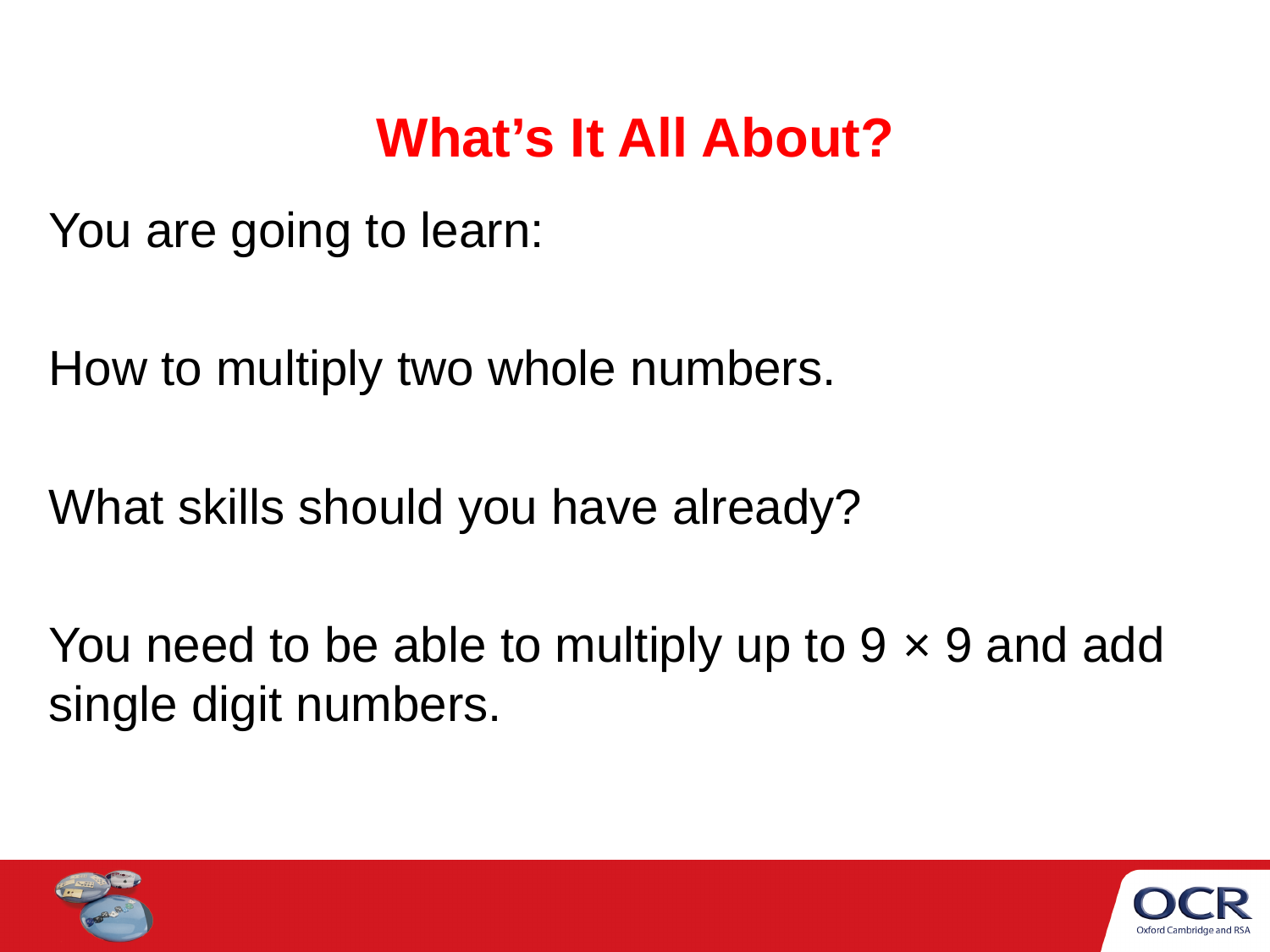

# What’s It All About?
You are going to learn:

How to multiply two whole numbers.

What skills should you have already?

You need to be able to multiply up to 9 × 9 and add single digit numbers.